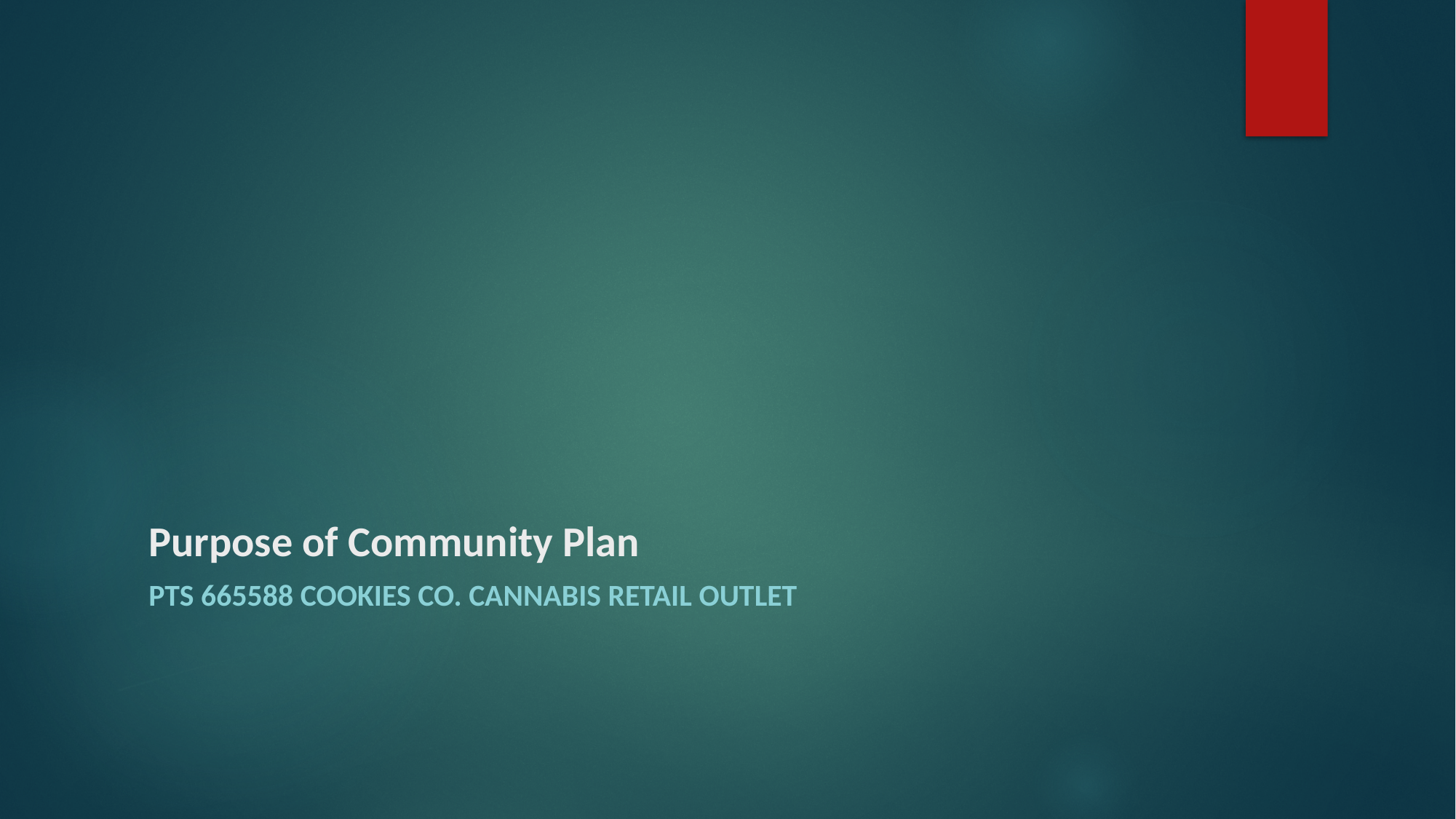

# Purpose of Community Plan
PTS 665588 Cookies Co. Cannabis Retail Outlet